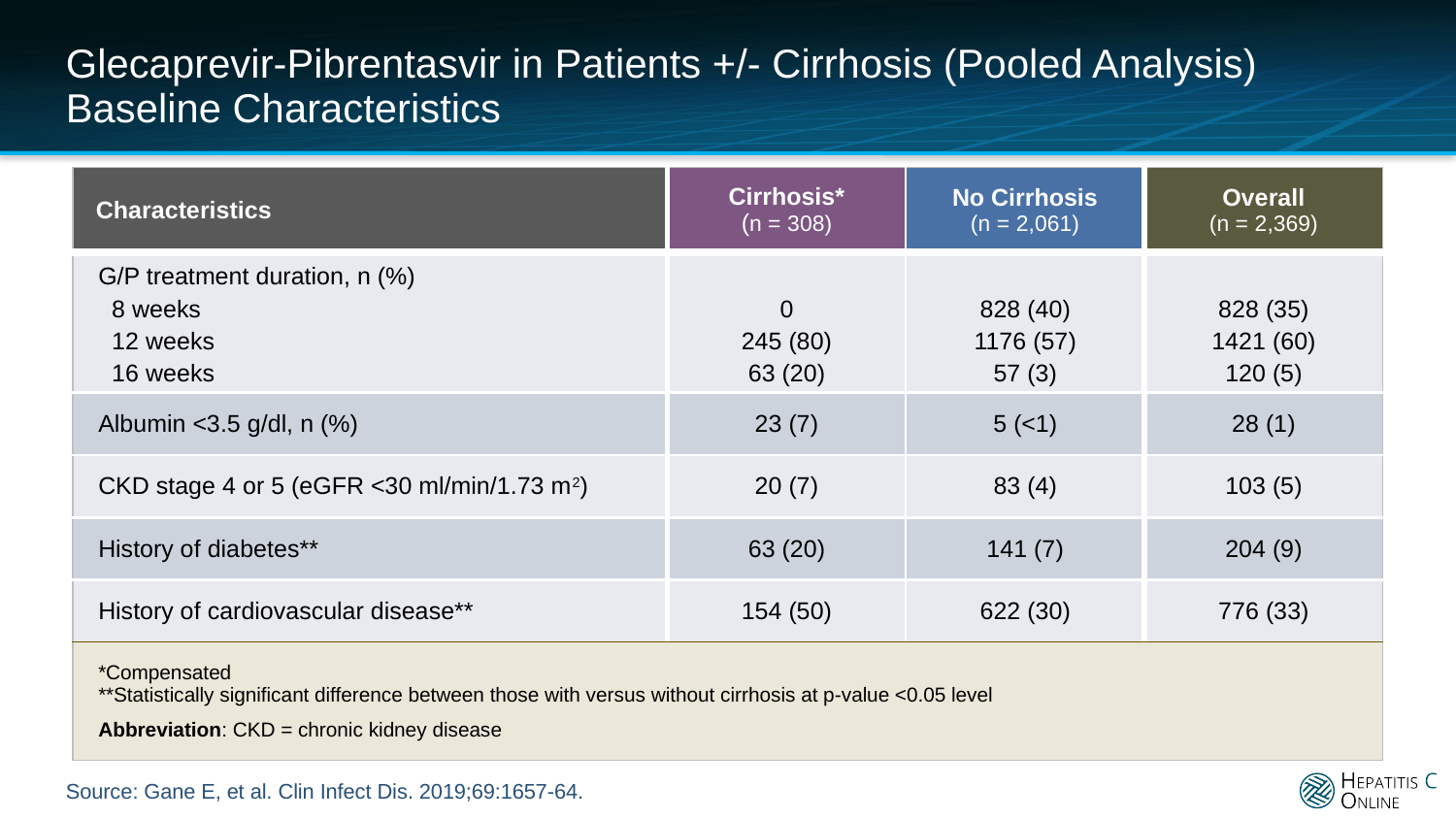

# Glecaprevir-Pibrentasvir in Patients +/- Cirrhosis (Pooled Analysis) Baseline Characteristics
| Characteristics | Cirrhosis\* (n = 308) | No Cirrhosis (n = 2,061) | Overall (n = 2,369) |
| --- | --- | --- | --- |
| G/P treatment duration, n (%) 8 weeks 12 weeks 16 weeks | 0 245 (80) 63 (20) | 828 (40) 1176 (57) 57 (3) | 828 (35) 1421 (60) 120 (5) |
| Albumin <3.5 g/dl, n (%) | 23 (7) | 5 (<1) | 28 (1) |
| CKD stage 4 or 5 (eGFR <30 ml/min/1.73 m2) | 20 (7) | 83 (4) | 103 (5) |
| History of diabetes\*\* | 63 (20) | 141 (7) | 204 (9) |
| History of cardiovascular disease\*\* | 154 (50) | 622 (30) | 776 (33) |
| \*Compensated \*\*Statistically significant difference between those with versus without cirrhosis at p-value <0.05 level Abbreviation: CKD = chronic kidney disease |  |  |  |
Source: Gane E, et al. Clin Infect Dis. 2019;69:1657-64.